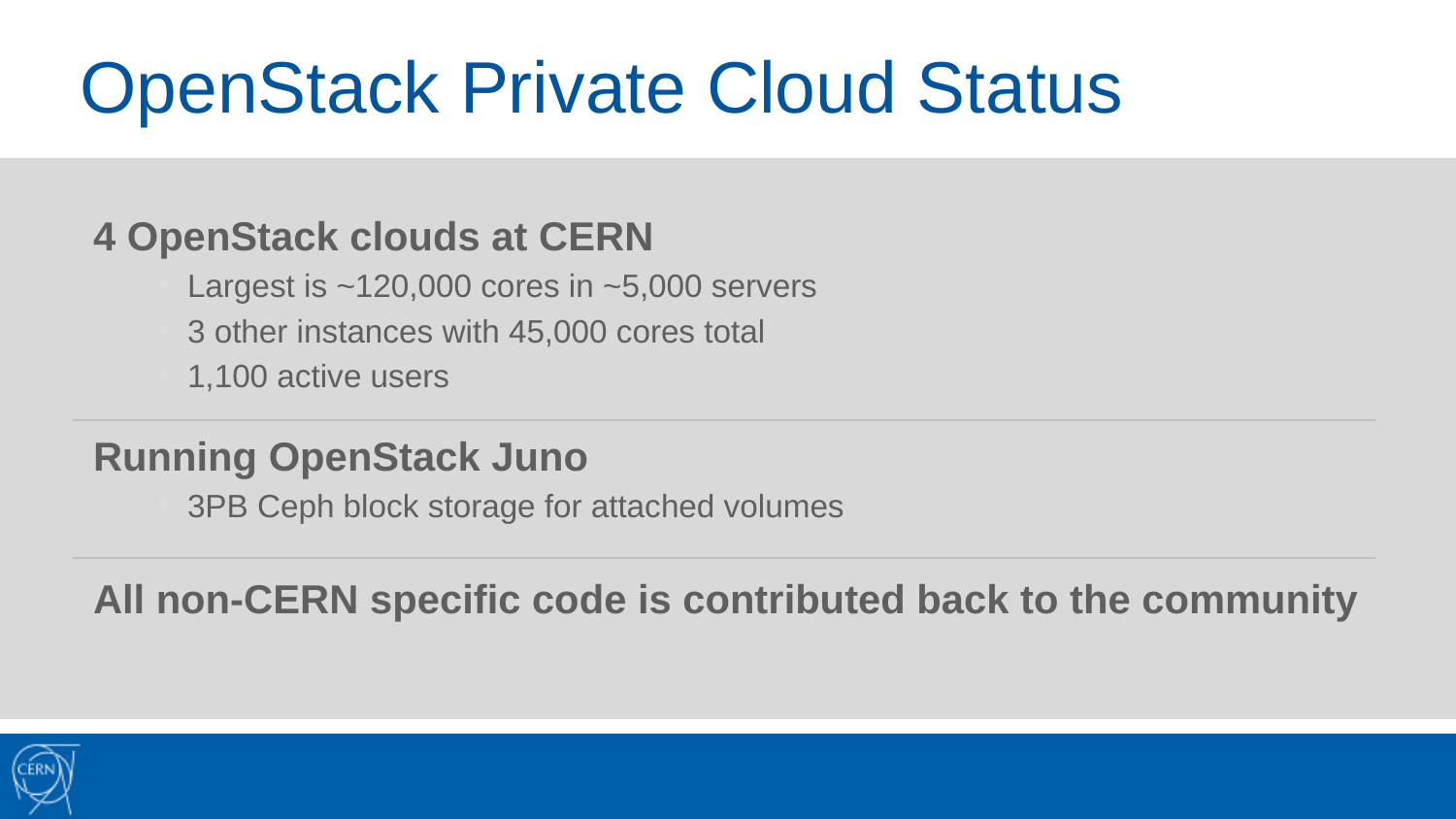

# OpenStack Private Cloud Status

4 OpenStack clouds at CERN
Largest is ~120,000 cores in ~5,000 servers
3 other instances with 45,000 cores total
1,100 active users
Running OpenStack Juno
3PB Ceph block storage for attached volumes
All non-CERN specific code is contributed back to the community